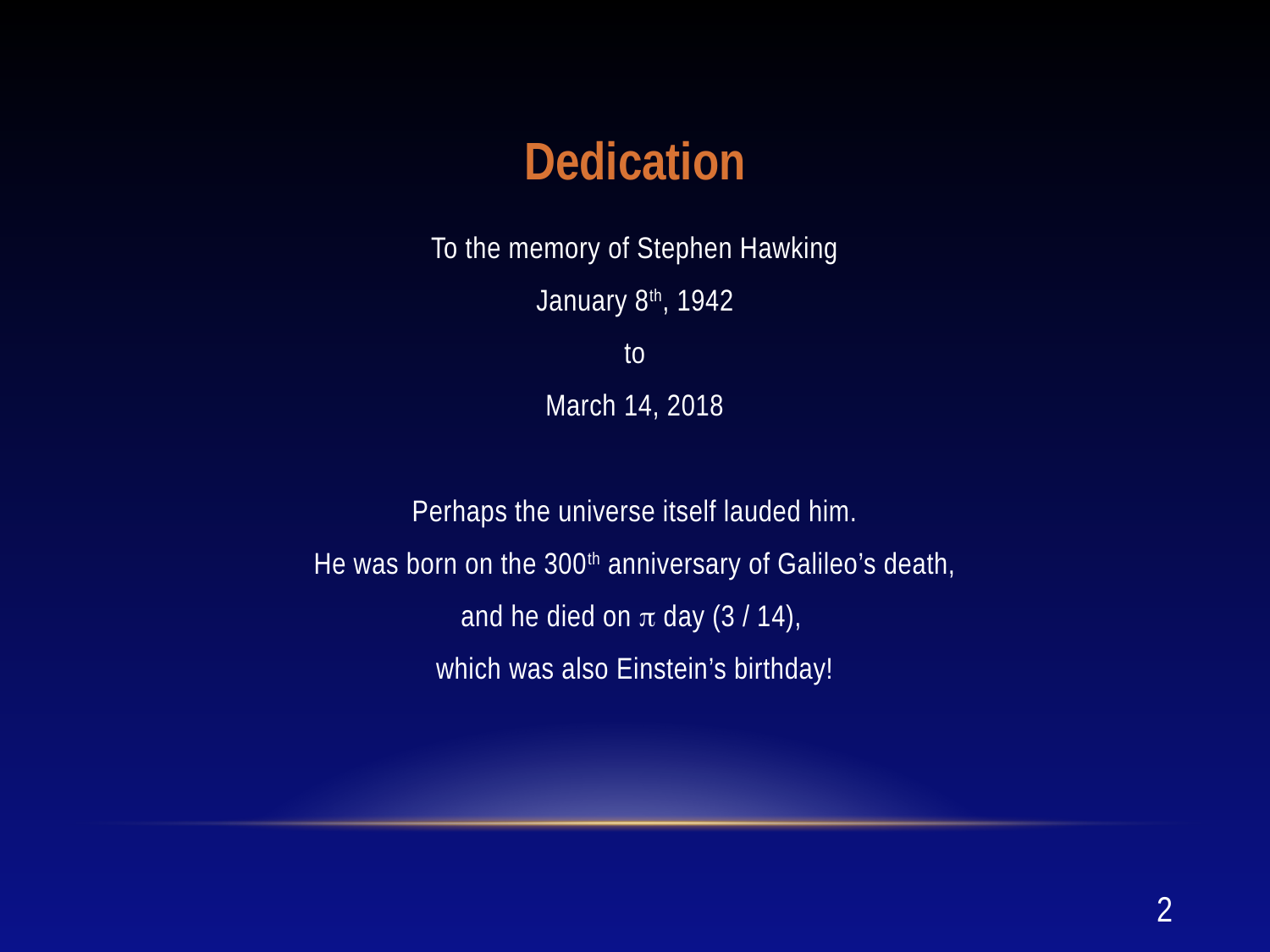

# Dedication
To the memory of Stephen Hawking
January 8th, 1942
to
March 14, 2018

Perhaps the universe itself lauded him.
He was born on the 300th anniversary of Galileo’s death,
and he died on π day (3 / 14),
which was also Einstein’s birthday!
2